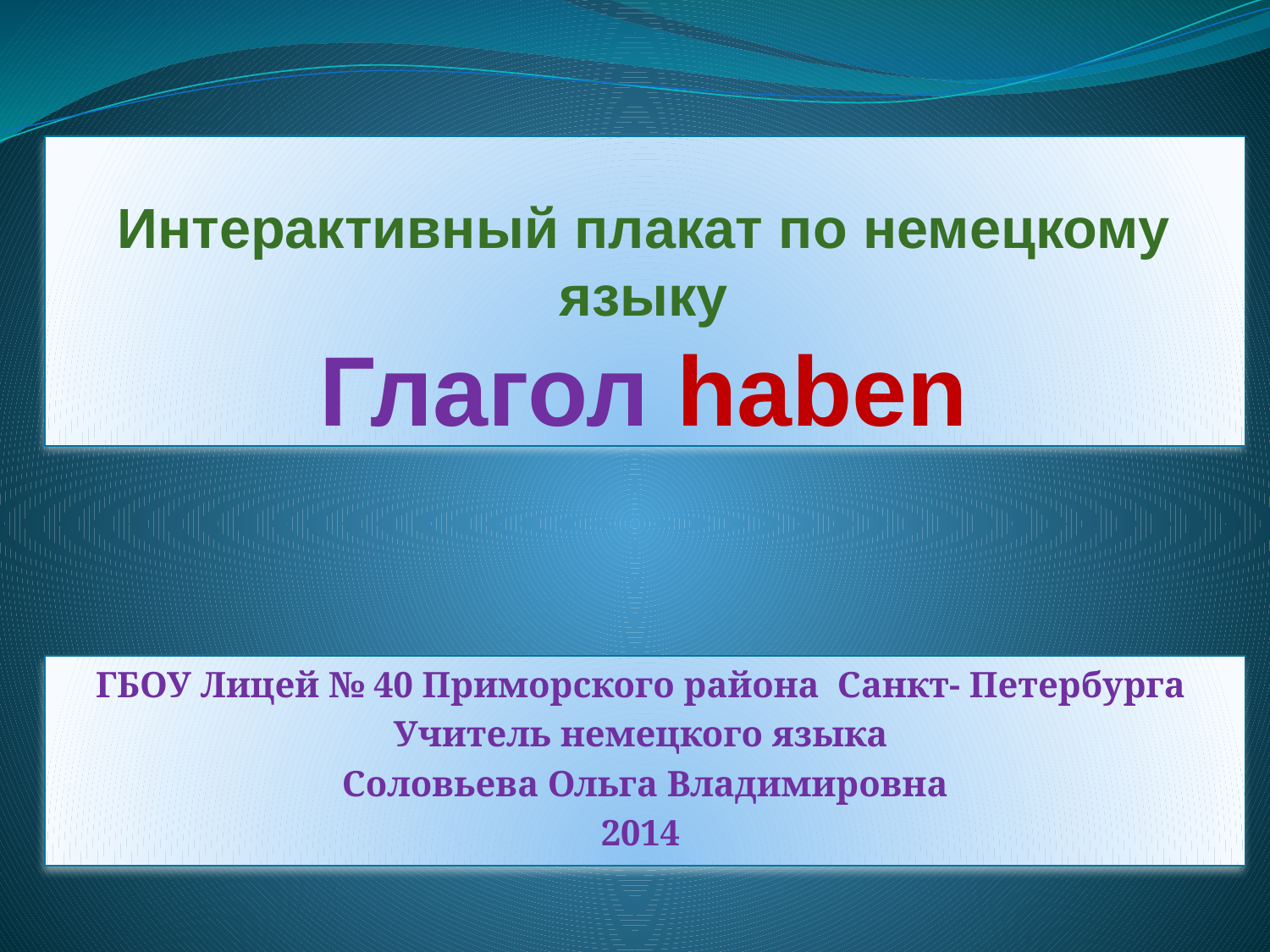

# Интерактивный плакат по немецкому языку Глагол haben
ГБОУ Лицей № 40 Приморского района  Санкт- Петербурга
Учитель немецкого языка
 Соловьева Ольга Владимировна
2014